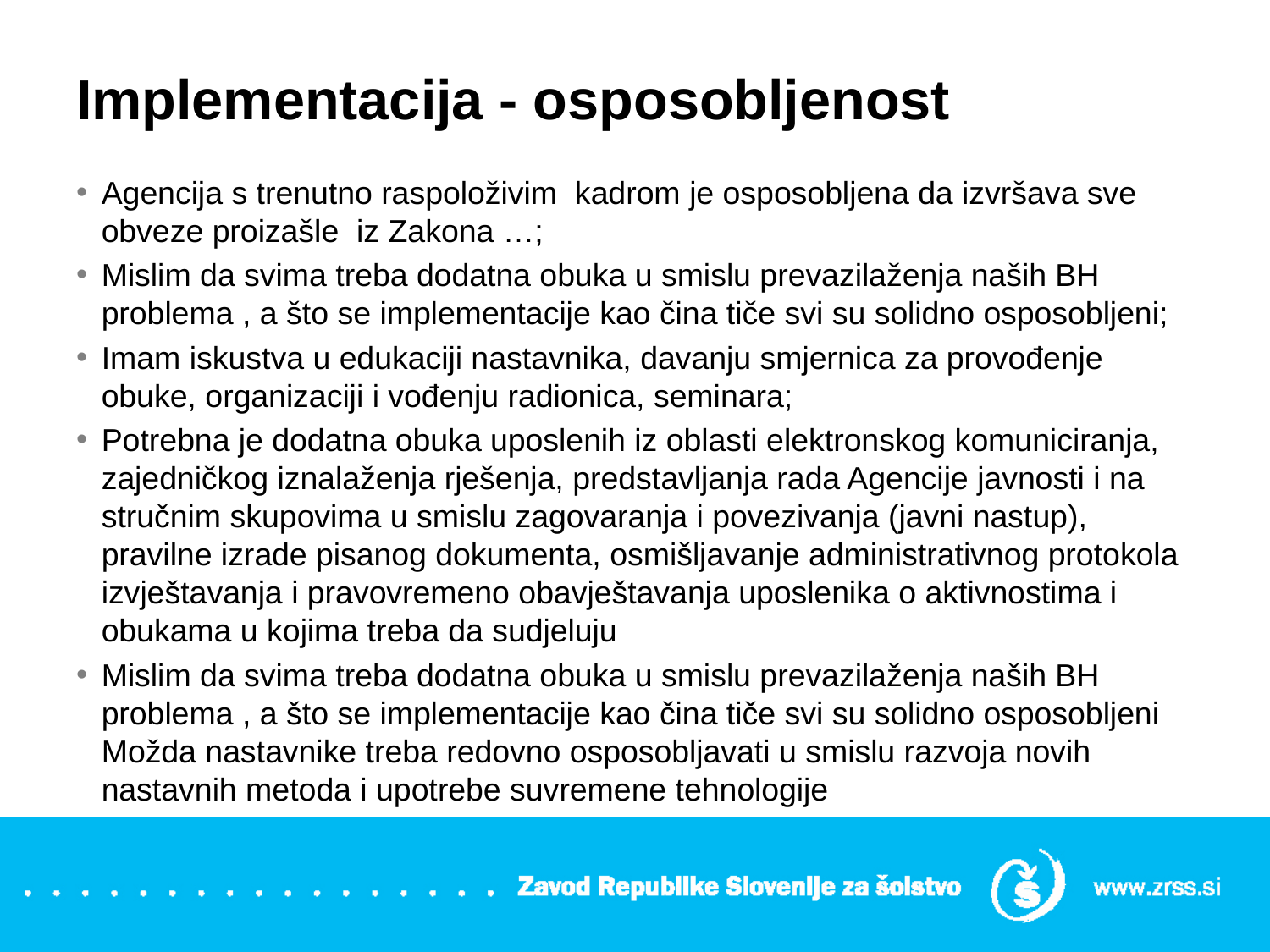

# Implementacija - osposobljenost
Agencija s trenutno raspoloživim  kadrom je osposobljena da izvršava sve obveze proizašle  iz Zakona …;
Mislim da svima treba dodatna obuka u smislu prevazilaženja naših BH problema , a što se implementacije kao čina tiče svi su solidno osposobljeni;
Imam iskustva u edukaciji nastavnika, davanju smjernica za provođenje obuke, organizaciji i vođenju radionica, seminara;
Potrebna je dodatna obuka uposlenih iz oblasti elektronskog komuniciranja, zajedničkog iznalaženja rješenja, predstavljanja rada Agencije javnosti i na stručnim skupovima u smislu zagovaranja i povezivanja (javni nastup), pravilne izrade pisanog dokumenta, osmišljavanje administrativnog protokola izvještavanja i pravovremeno obavještavanja uposlenika o aktivnostima i obukama u kojima treba da sudjeluju
Mislim da svima treba dodatna obuka u smislu prevazilaženja naših BH problema , a što se implementacije kao čina tiče svi su solidno osposobljeni Možda nastavnike treba redovno osposobljavati u smislu razvoja novih nastavnih metoda i upotrebe suvremene tehnologije